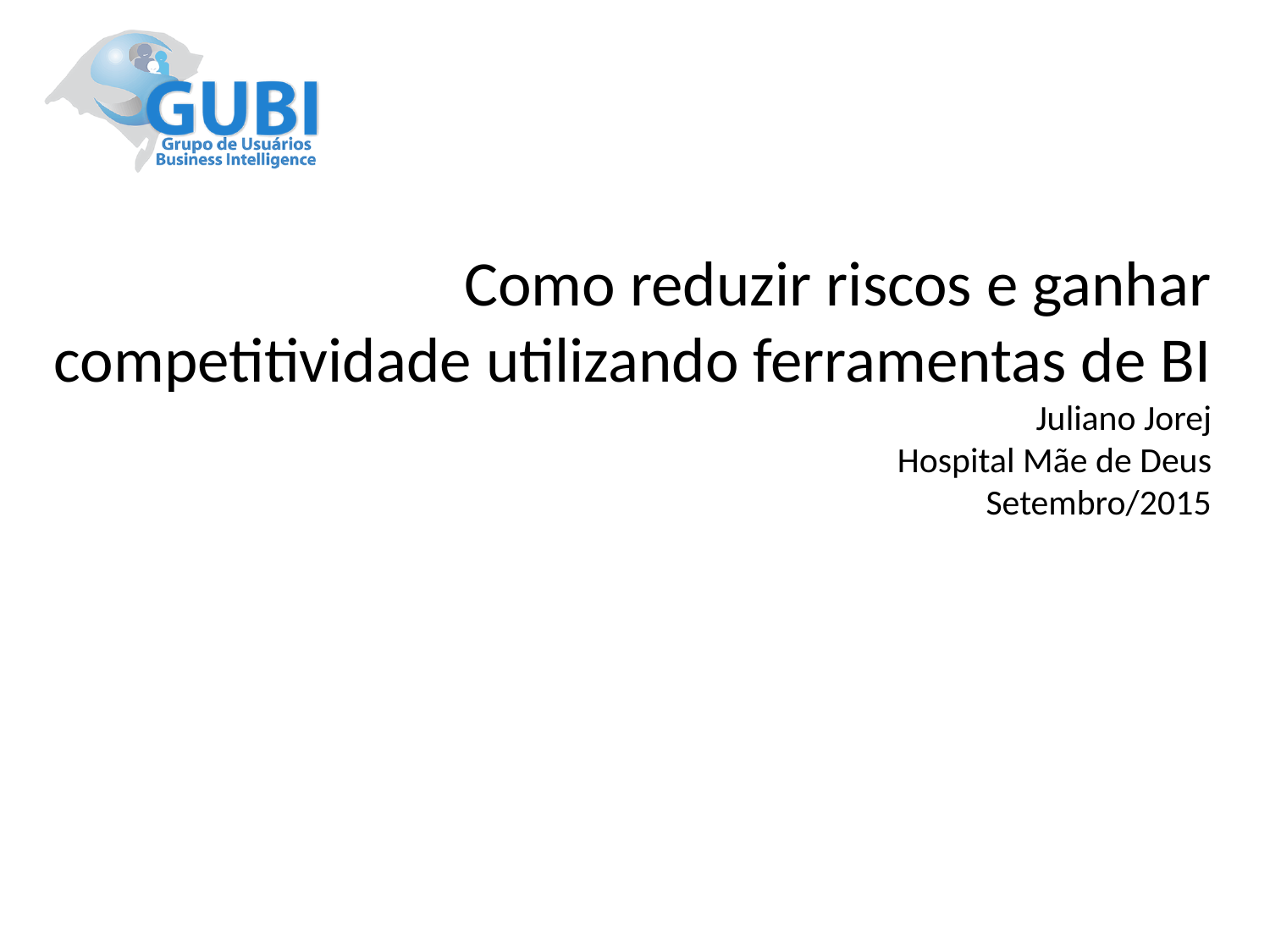

# Como reduzir riscos e ganhar competitividade utilizando ferramentas de BI Juliano Jorej Hospital Mãe de Deus Setembro/2015